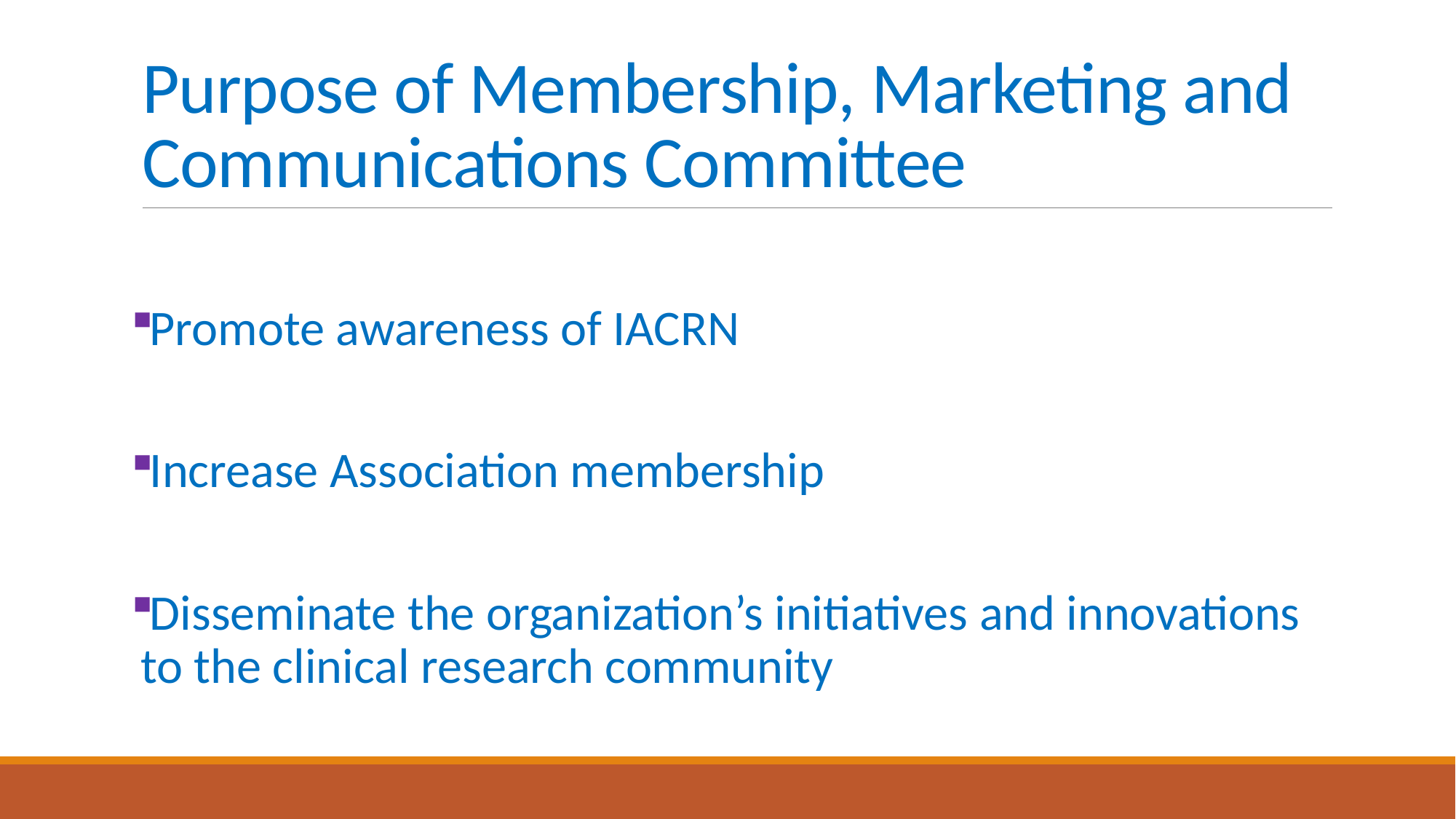

# Purpose of Membership, Marketing and Communications Committee

Promote awareness of IACRN

Increase Association membership

Disseminate the organization’s initiatives and innovations to the clinical research community